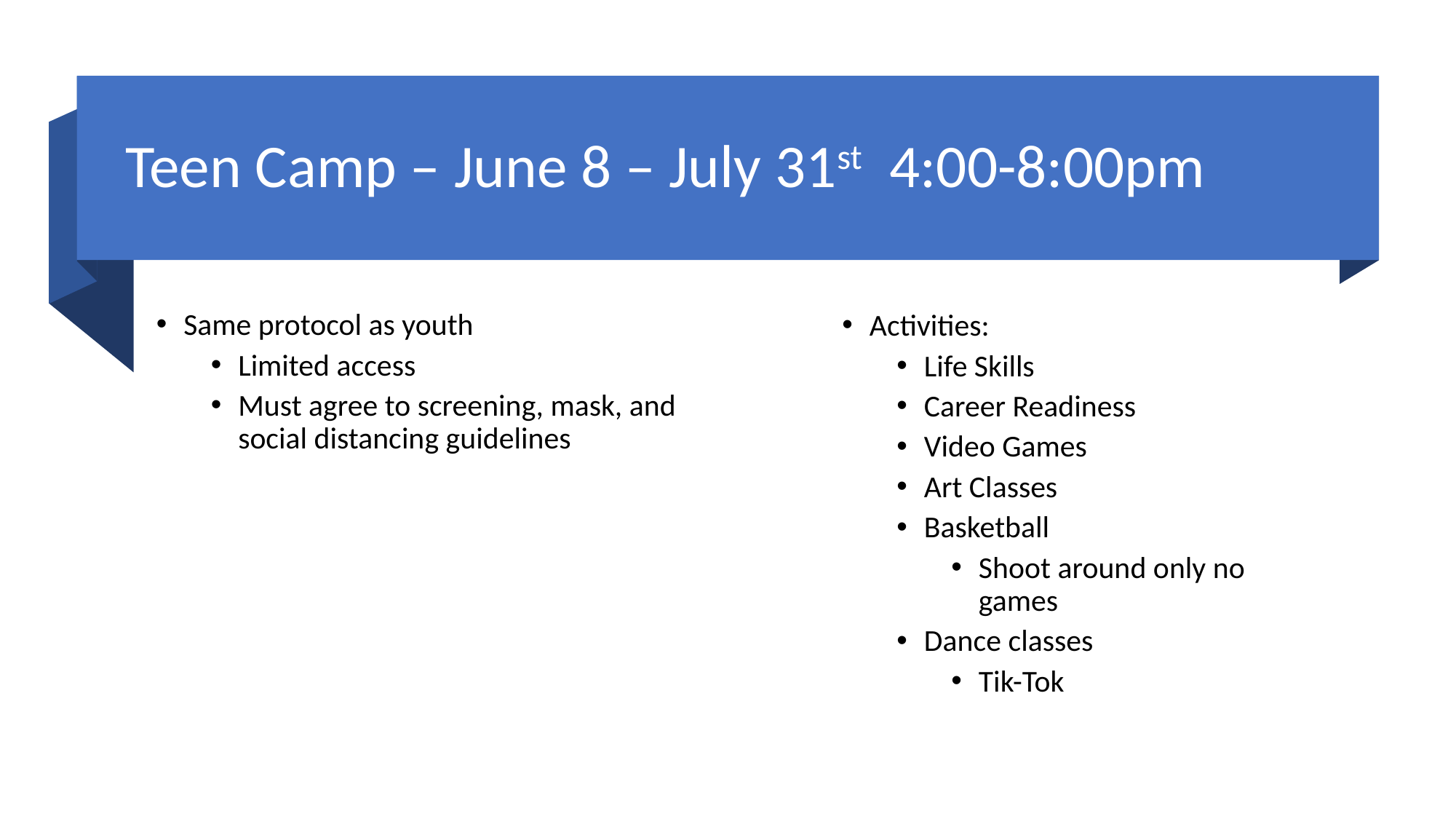

# Teen Camp – June 8 – July 31st  4:00-8:00pm

Same protocol as youth
Limited access
Must agree to screening, mask, and social distancing guidelines

Activities:
Life Skills
Career Readiness
Video Games
Art Classes
Basketball
Shoot around only no games
Dance classes
Tik-Tok